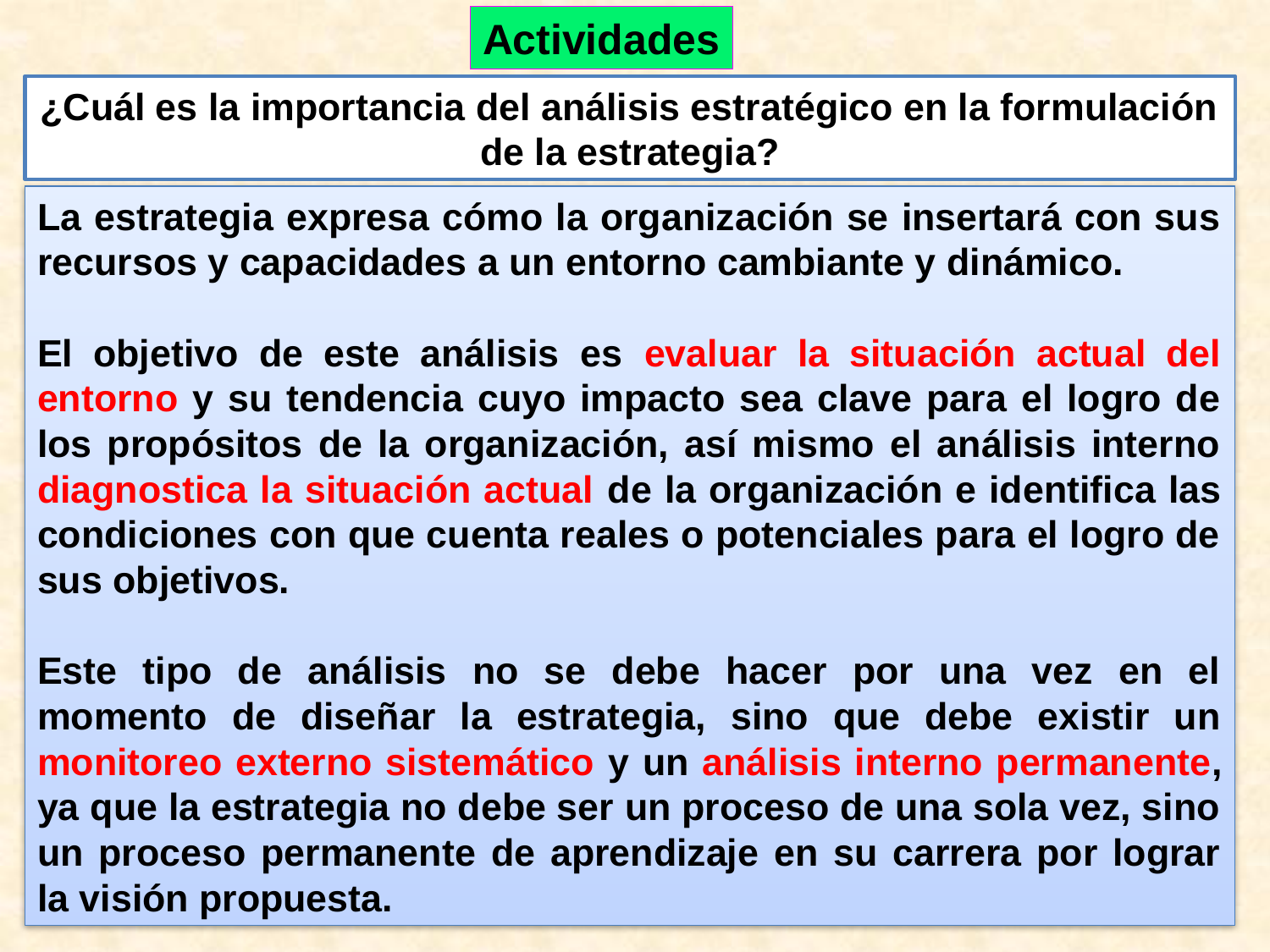

Actividades
¿Cuál es la importancia del análisis estratégico en la formulación de la estrategia?
La estrategia expresa cómo la organización se insertará con sus recursos y capacidades a un entorno cambiante y dinámico.

El objetivo de este análisis es evaluar la situación actual del entorno y su tendencia cuyo impacto sea clave para el logro de los propósitos de la organización, así mismo el análisis interno diagnostica la situación actual de la organización e identifica las condiciones con que cuenta reales o potenciales para el logro de sus objetivos.

Este tipo de análisis no se debe hacer por una vez en el momento de diseñar la estrategia, sino que debe existir un monitoreo externo sistemático y un análisis interno permanente, ya que la estrategia no debe ser un proceso de una sola vez, sino un proceso permanente de aprendizaje en su carrera por lograr la visión propuesta.